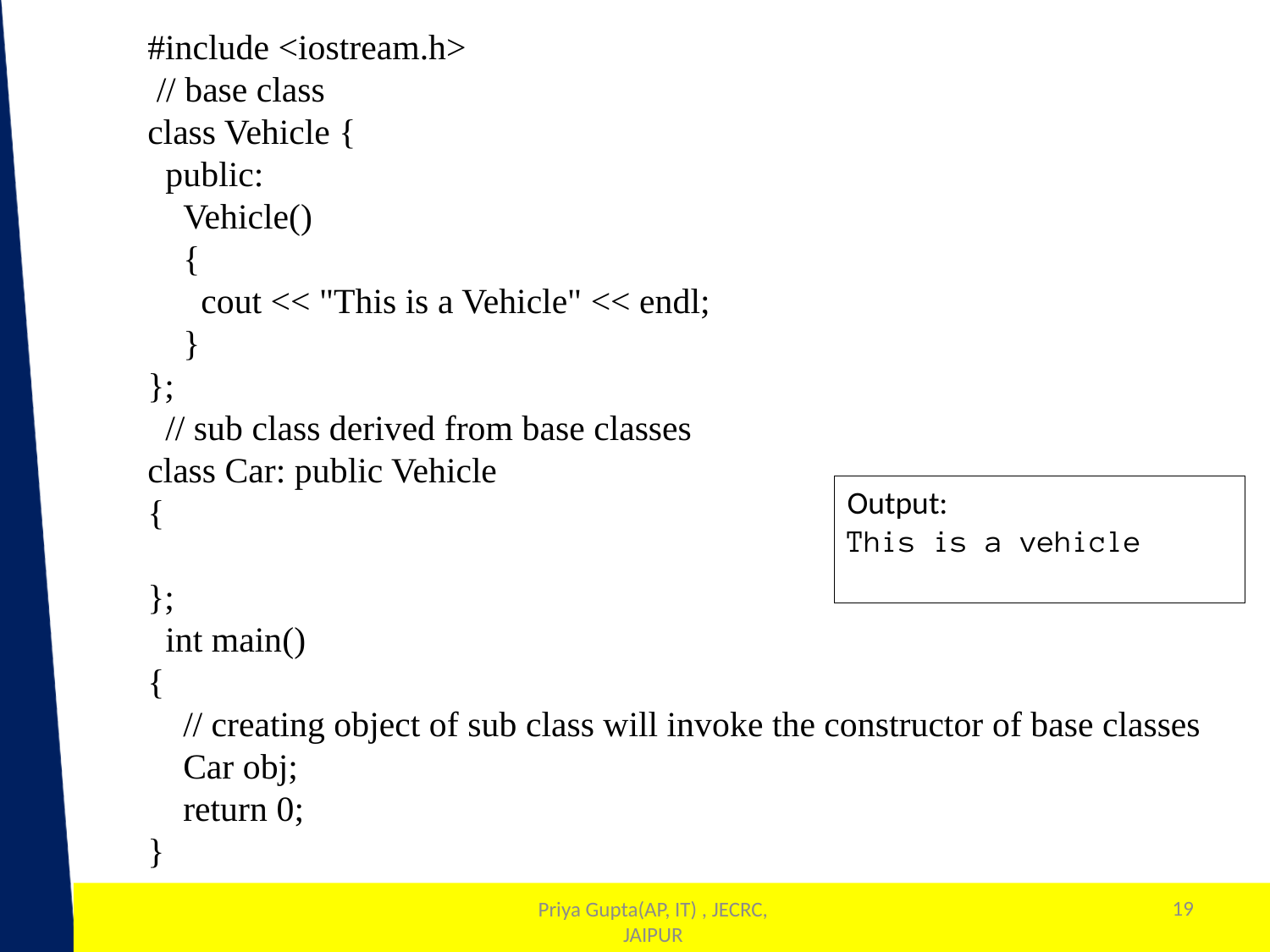

#include <iostream.h>
 // base class
class Vehicle {
  public:
    Vehicle()
    {
      cout << "This is a Vehicle" << endl;
    }
};
  // sub class derived from base classes
class Car: public Vehicle
{

};
  int main()
{
    // creating object of sub class will invoke the constructor of base classes
    Car obj;
    return 0;
}
Output:
This is a vehicle

19
1
Priya Gupta(AP, IT) , JECRC, JAIPUR